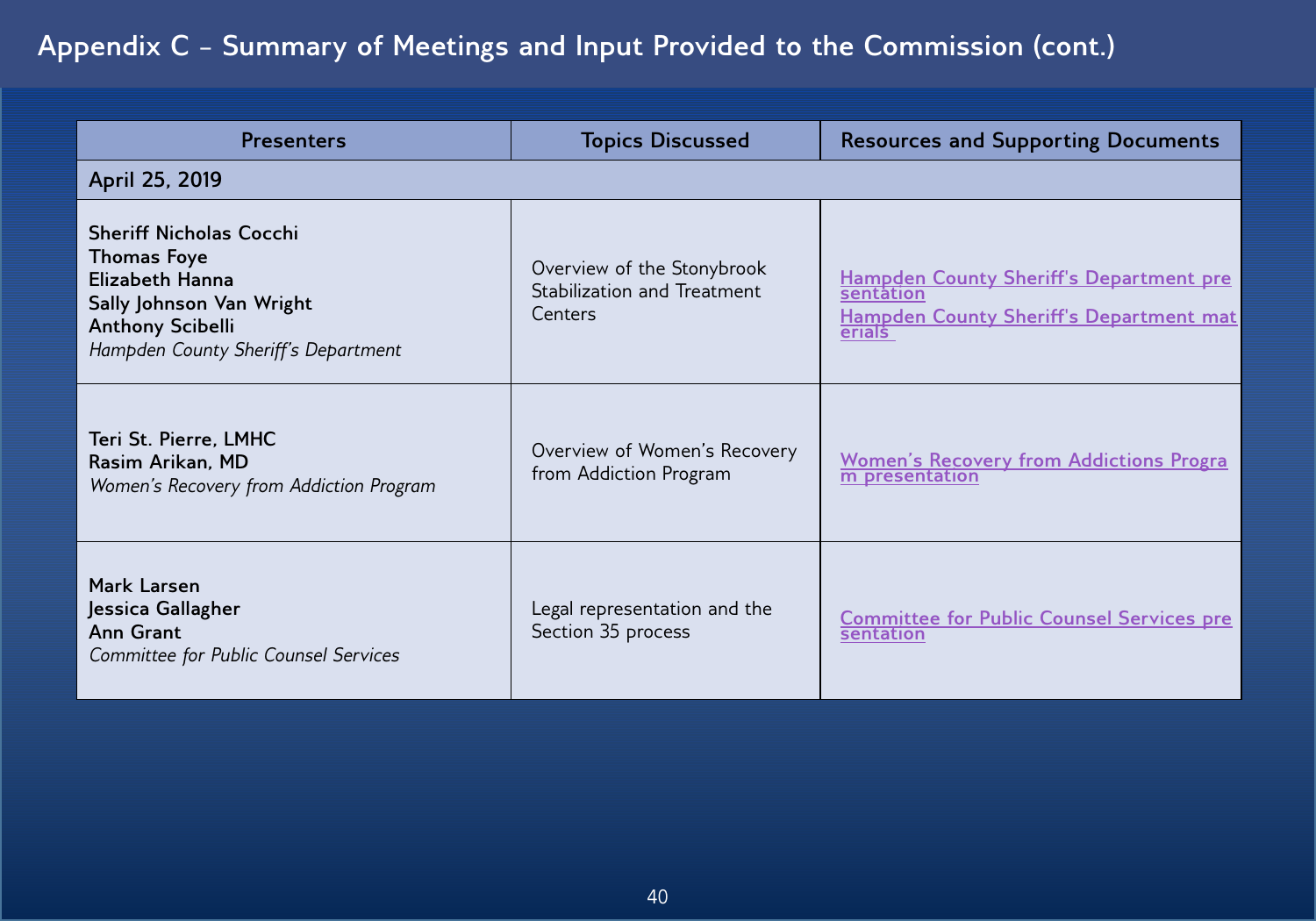

Appendix C – Summary of Meetings and Input Provided to the Commission (cont.)
| Presenters | Topics Discussed | Resources and Supporting Documents |
| --- | --- | --- |
| April 25, 2019 |  |  |
| Sheriff Nicholas Cocchi Thomas Foye Elizabeth Hanna Sally Johnson Van Wright Anthony Scibelli Hampden County Sheriff’s Department | Overview of the Stonybrook Stabilization and Treatment Centers | Hampden County Sheriff's Department presentation Hampden County Sheriff's Department materials |
| Teri St. Pierre, LMHC Rasim Arikan, MD Women’s Recovery from Addiction Program | Overview of Women’s Recovery from Addiction Program | Women’s Recovery from Addictions Program presentation |
| Mark Larsen Jessica Gallagher Ann Grant Committee for Public Counsel Services | Legal representation and the Section 35 process | Committee for Public Counsel Services presentation |
40